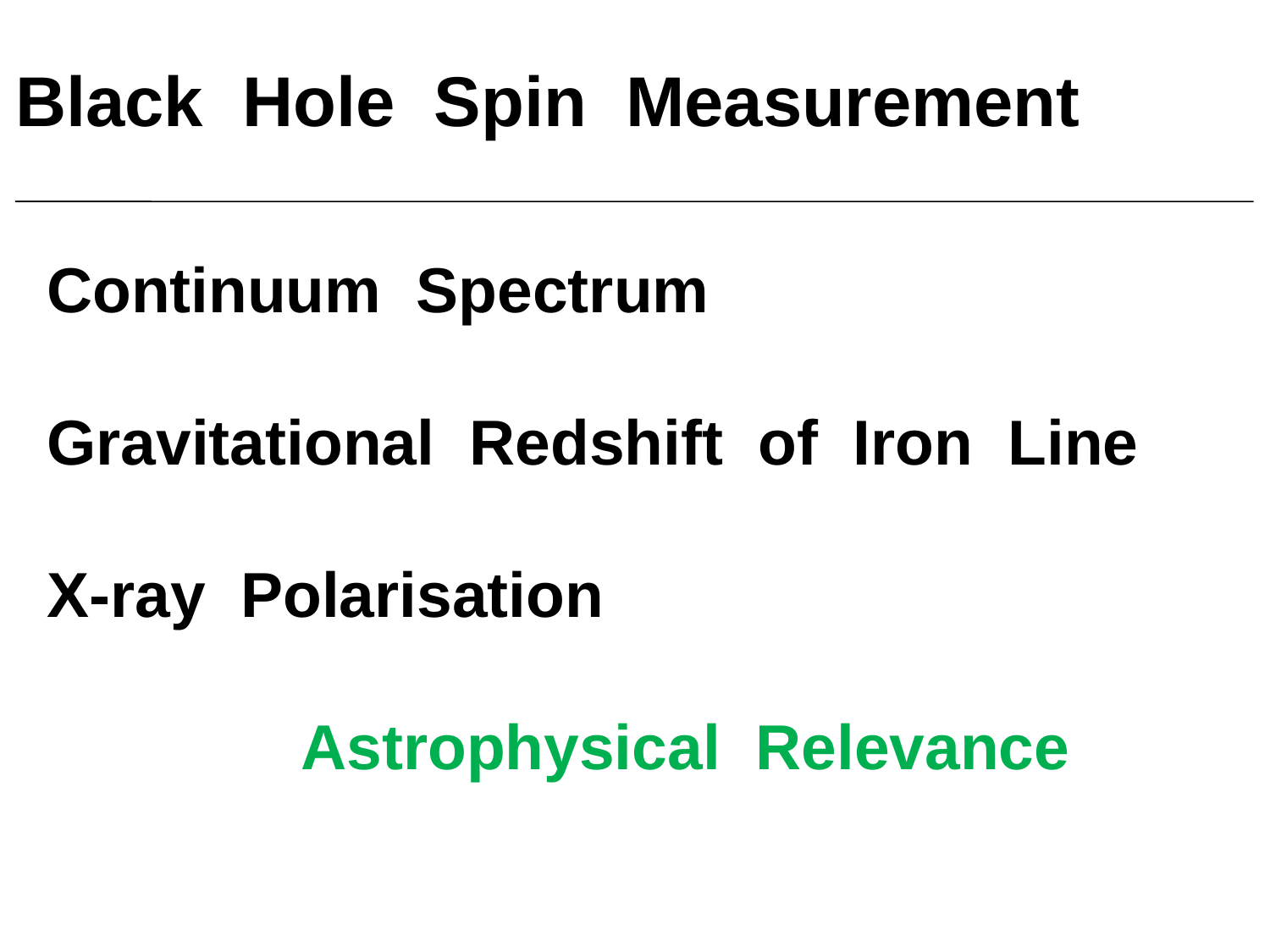

Black  Hole  Spin  Measurement

Continuum  Spectrum

Gravitational  Redshift  of  Iron  Line

X-ray  Polarisation

		Astrophysical  Relevance